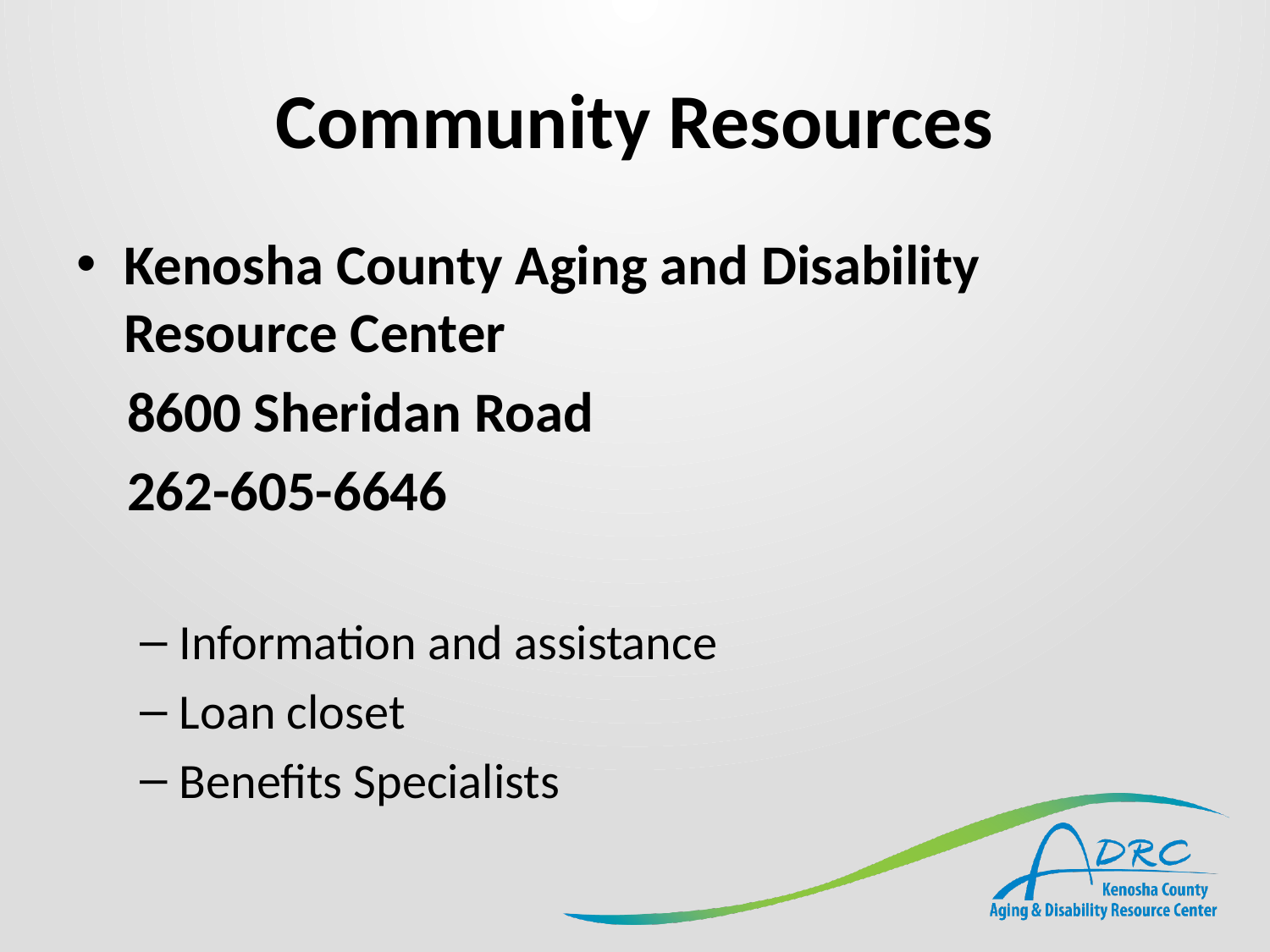

# Community Resources
Kenosha County Aging and Disability Resource Center
    8600 Sheridan Road
    262-605-6646

Information and assistance
Loan closet
Benefits Specialists